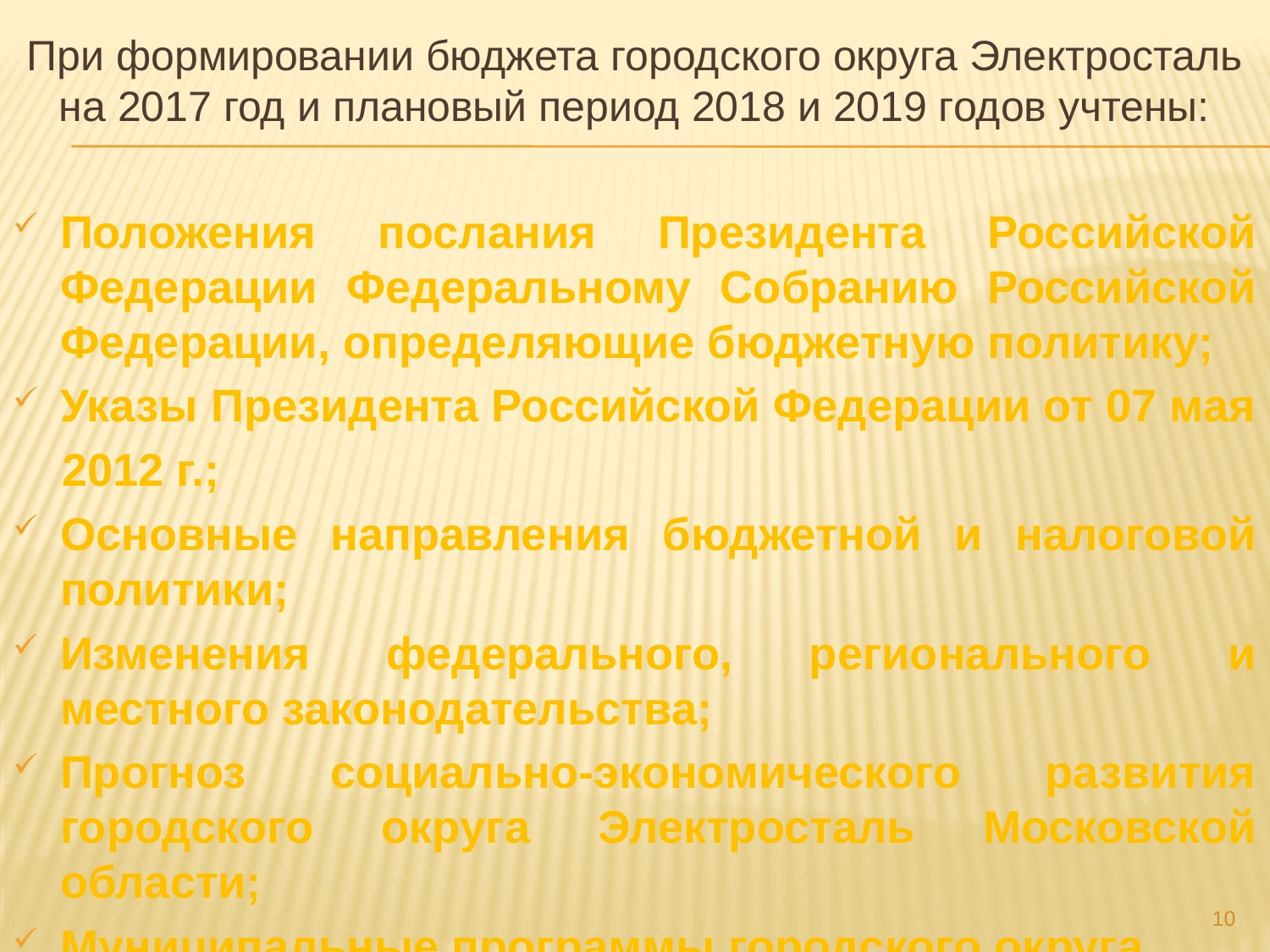

# При формировании бюджета городского округа Электросталь на 2017 год и плановый период 2018 и 2019 годов учтены:
Положения послания Президента Российской Федерации Федеральному Собранию Российской Федерации, определяющие бюджетную политику;
Указы Президента Российской Федерации от 07 мая
2012 г.;
Основные направления бюджетной и налоговой политики;
Изменения федерального, регионального и местного законодательства;
Прогноз социально-экономического развития городского округа Электросталь Московской области;
Муниципальные программы городского округа.
10